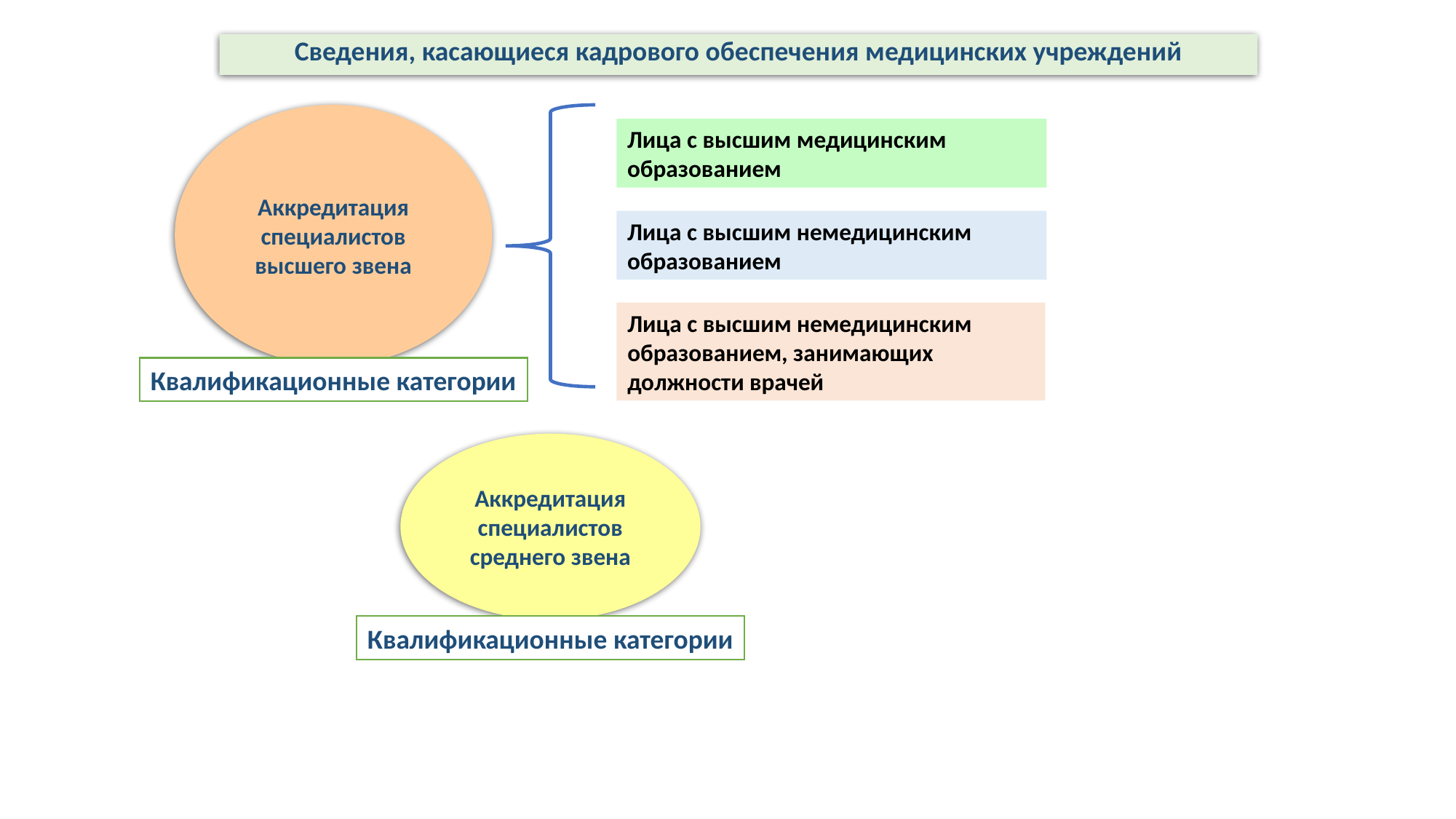

Сведения, касающиеся кадрового обеспечения медицинских учреждений

Аккредитация специалистов высшего звена

Лица с высшим медицинским образованием
Лица с высшим немедицинским образованием
Лица с высшим немедицинским образованием, занимающих должности врачей
Квалификационные категории
Аккредитация специалистов среднего звена
Квалификационные категории